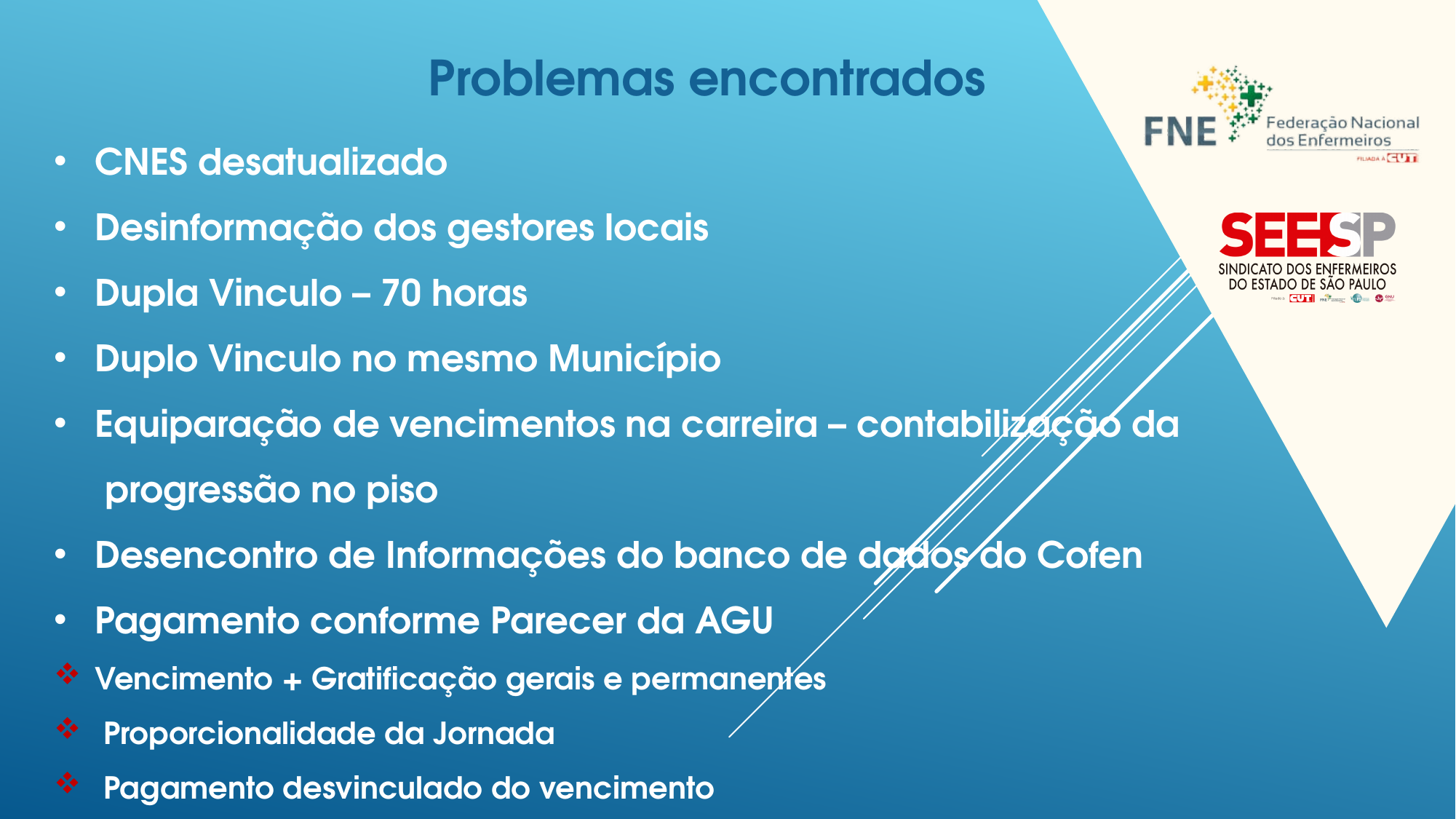

Problemas encontrados

CNES desatualizado
Desinformação dos gestores locais
Dupla Vinculo – 70 horas
Duplo Vinculo no mesmo Município
Equiparação de vencimentos na carreira – contabilização da
     progressão no piso
Desencontro de Informações do banco de dados do Cofen
Pagamento conforme Parecer da AGU
Vencimento + Gratificação gerais e permanentes
 Proporcionalidade da Jornada
 Pagamento desvinculado do vencimento